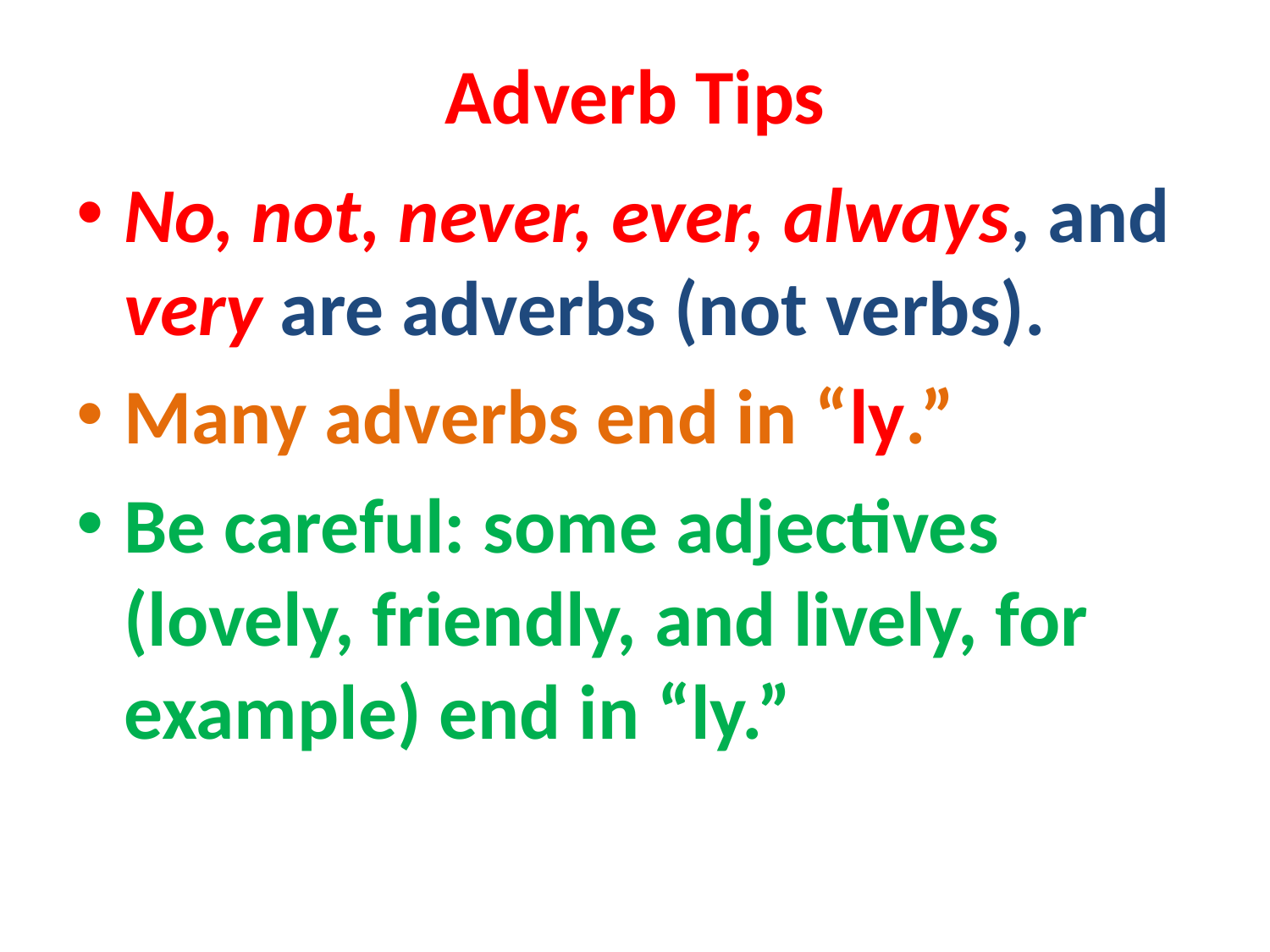

# Adverb Tips
No, not, never, ever, always, and very are adverbs (not verbs).
Many adverbs end in “ly.”
Be careful: some adjectives (lovely, friendly, and lively, for example) end in “ly.”